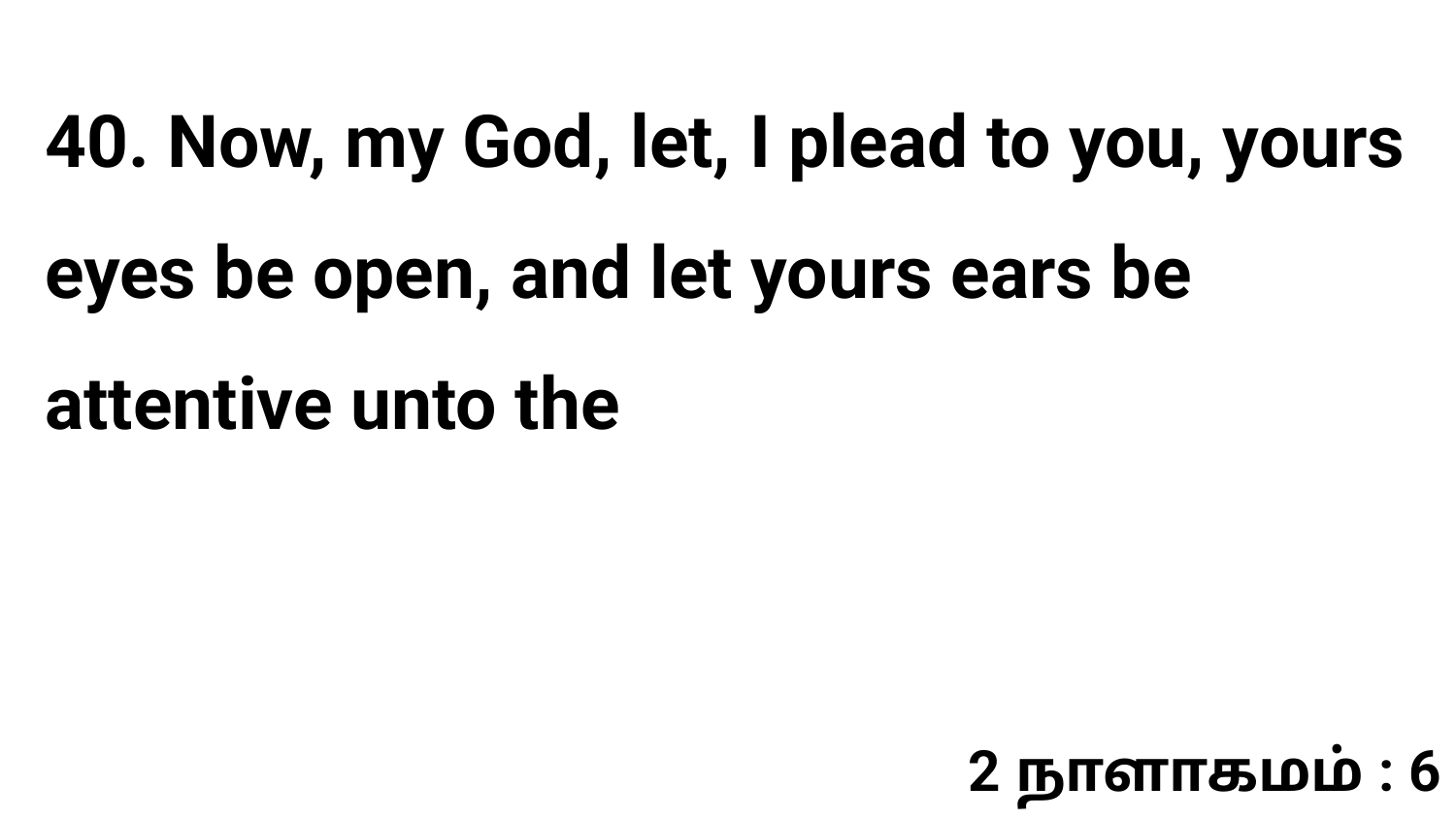

40. Now, my God, let, I plead to you, yours eyes be open, and let yours ears be attentive unto the
2 நாளாகமம் : 6